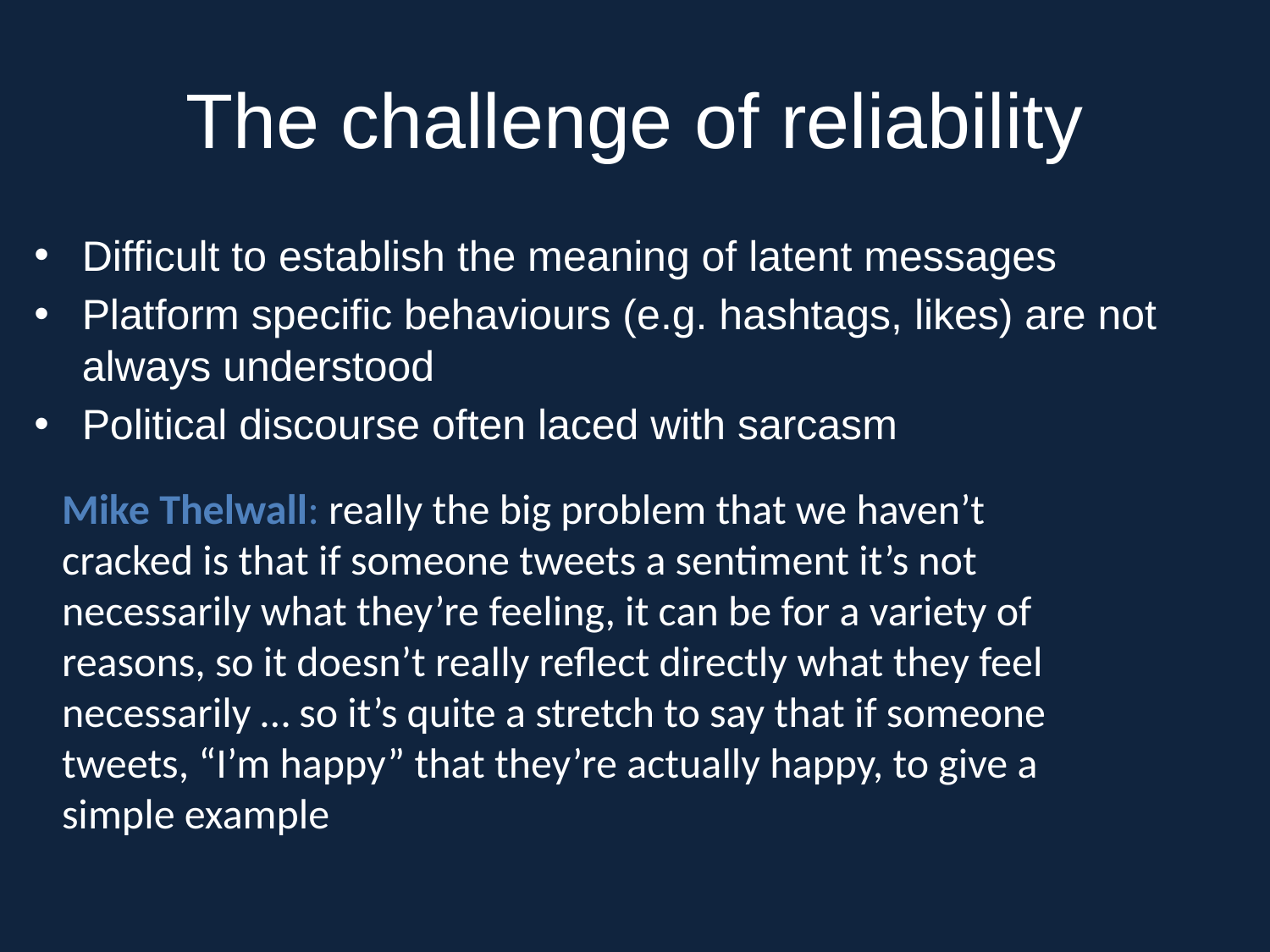

# The challenge of reliability
Difficult to establish the meaning of latent messages
Platform specific behaviours (e.g. hashtags, likes) are not always understood
Political discourse often laced with sarcasm
Mike Thelwall: really the big problem that we haven’t cracked is that if someone tweets a sentiment it’s not necessarily what they’re feeling, it can be for a variety of reasons, so it doesn’t really reflect directly what they feel necessarily … so it’s quite a stretch to say that if someone tweets, “I’m happy” that they’re actually happy, to give a simple example